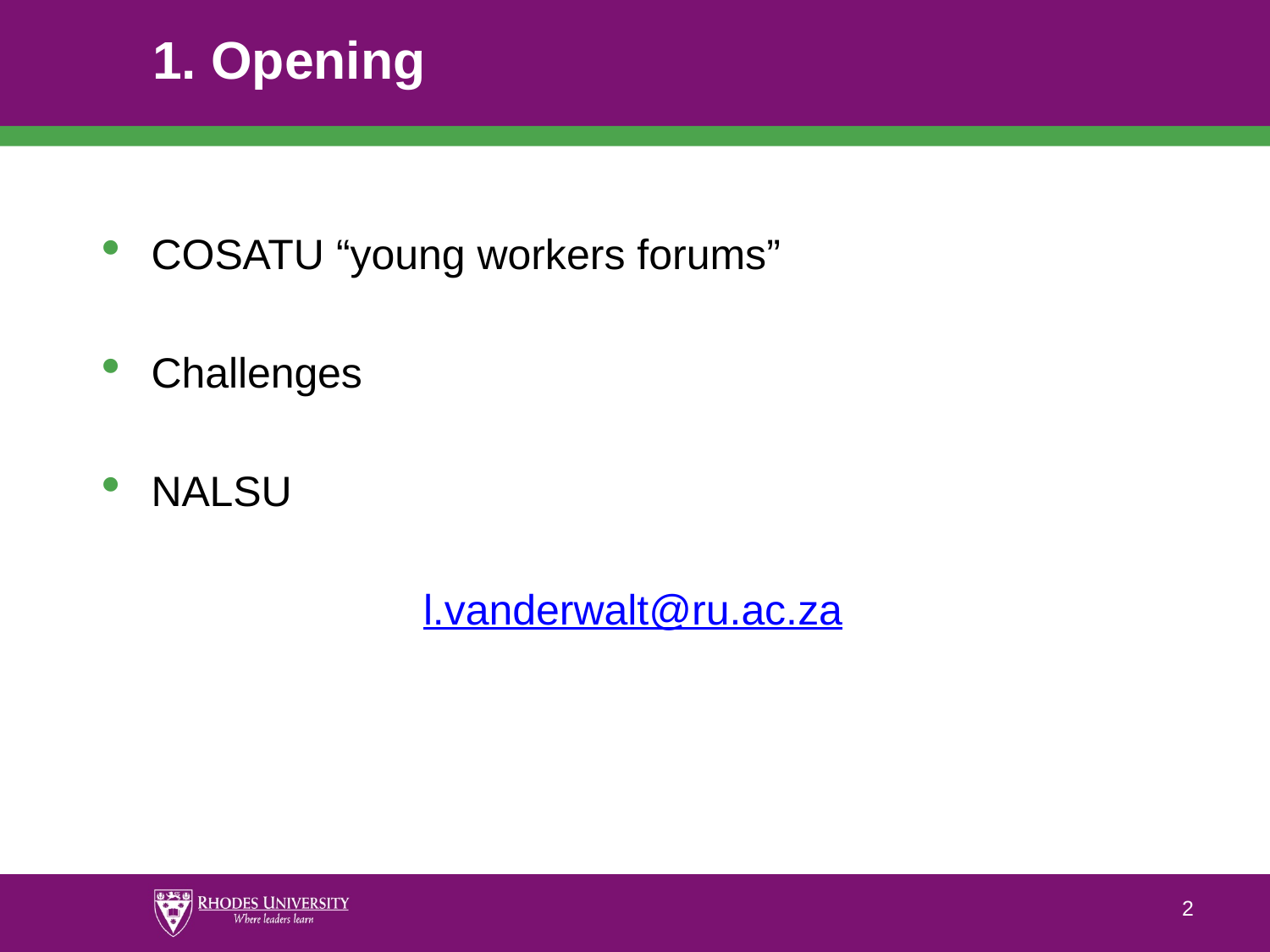

# 1. Opening

COSATU “young workers forums”

Challenges

NALSU

l.vanderwalt@ru.ac.za

2